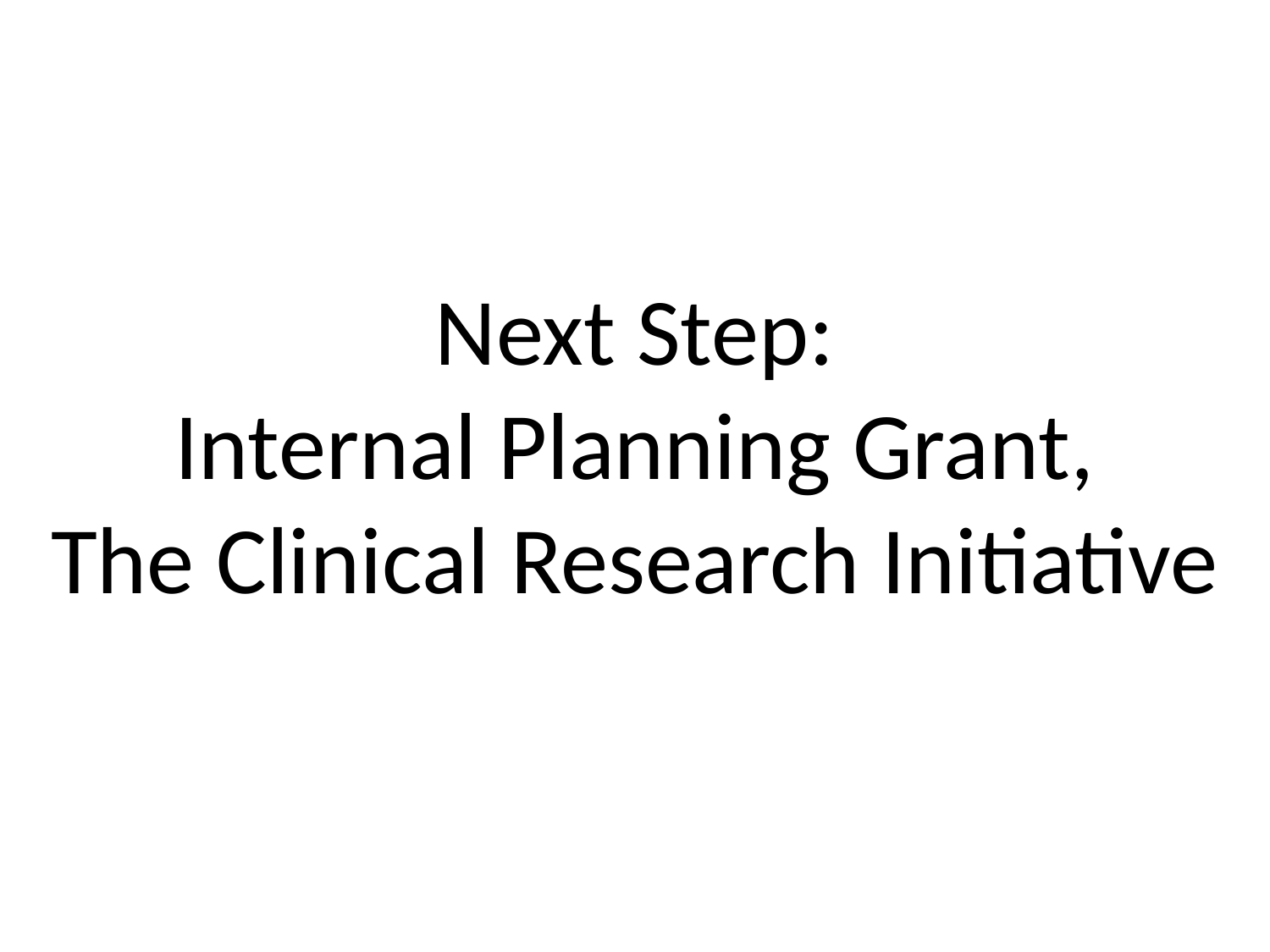

Next Step:
Internal Planning Grant,
The Clinical Research Initiative